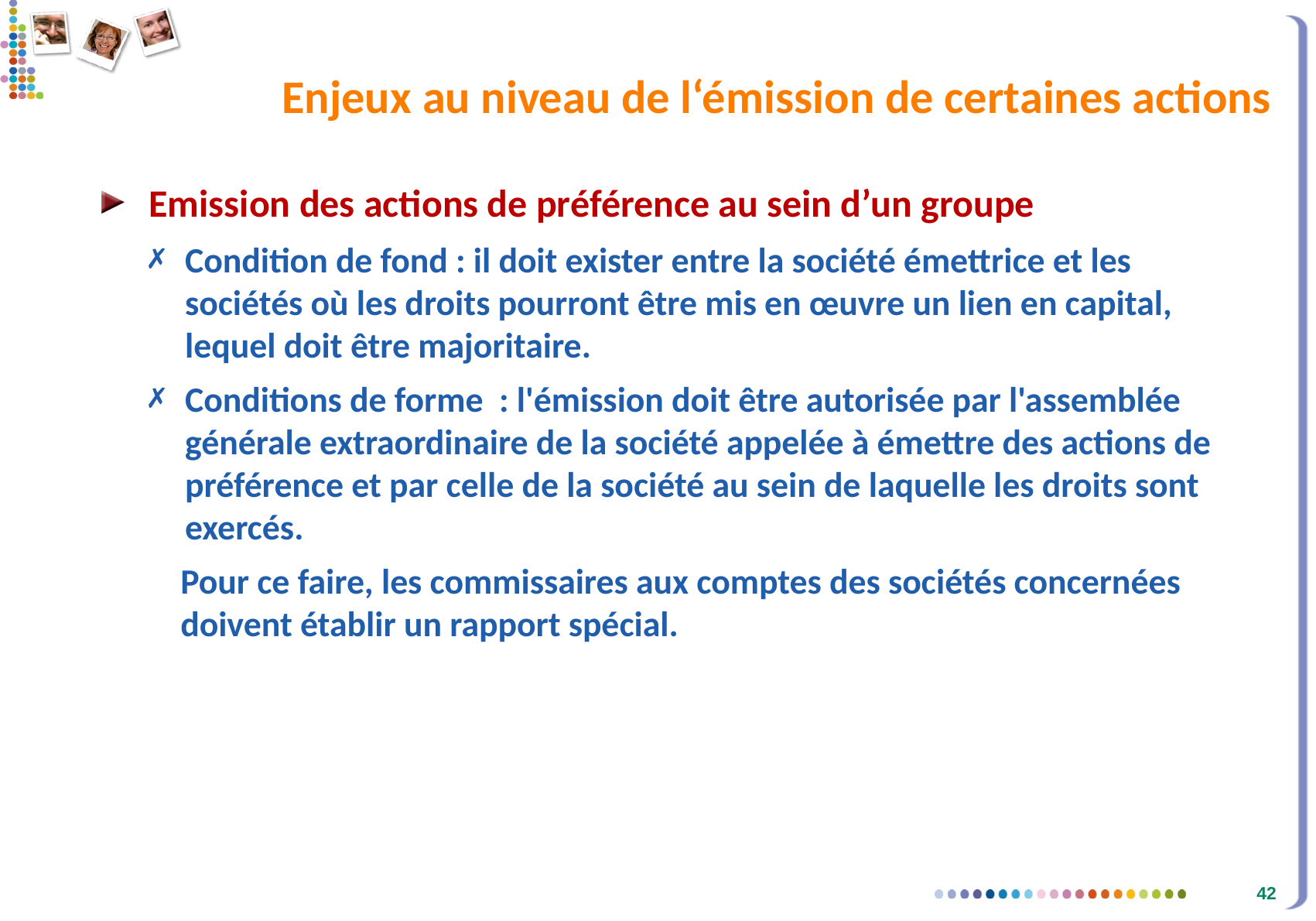

# Enjeux au niveau de l‘émission de certaines actions
Emission des actions de préférence au sein d’un groupe
Condition de fond : il doit exister entre la société émettrice et les sociétés où les droits pourront être mis en œuvre un lien en capital, lequel doit être majoritaire.
Conditions de forme  : l'émission doit être autorisée par l'assemblée générale extraordinaire de la société appelée à émettre des actions de préférence et par celle de la société au sein de laquelle les droits sont exercés.
Pour ce faire, les commissaires aux comptes des sociétés concernées doivent établir un rapport spécial.